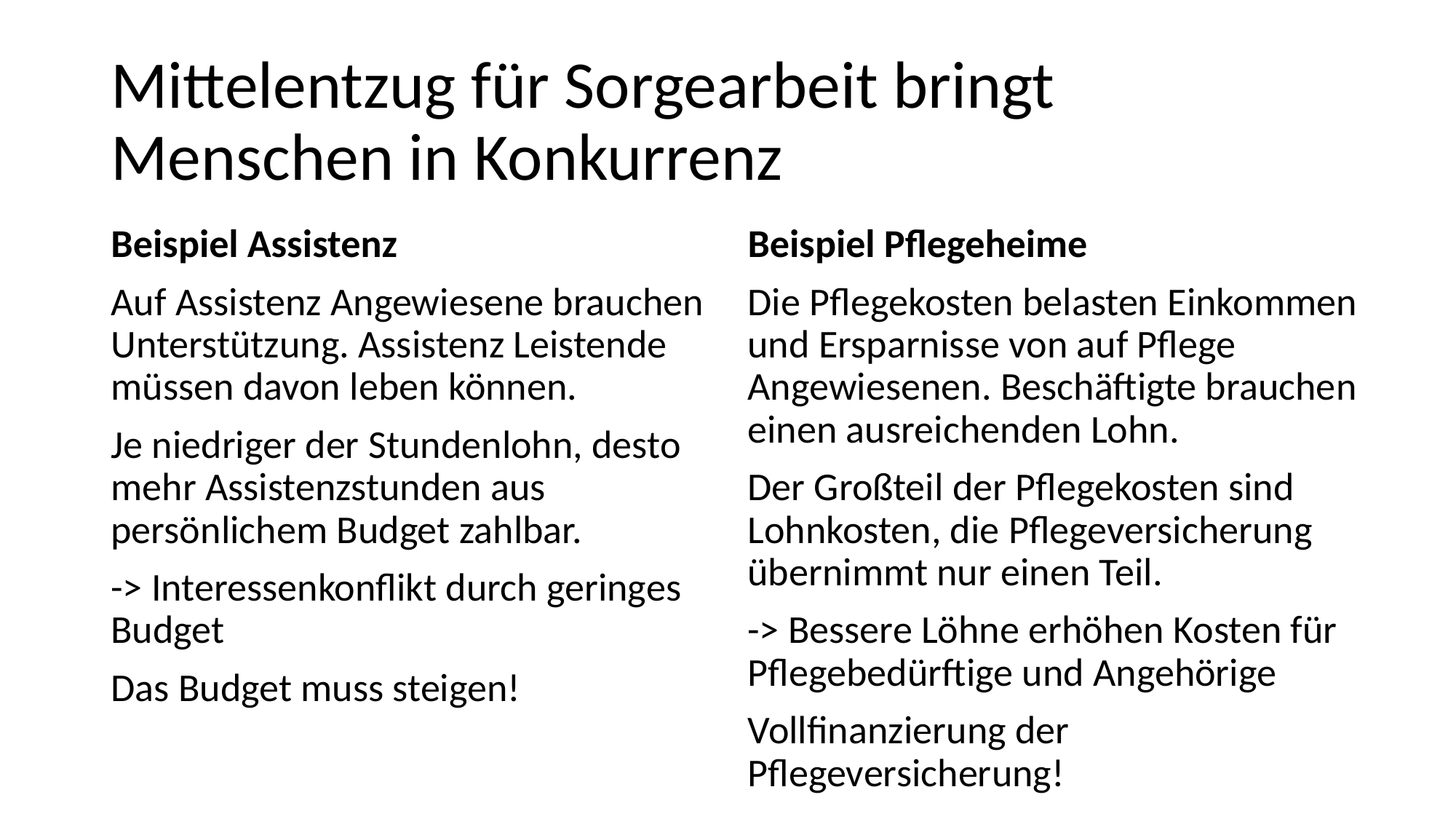

# Mittelentzug für Sorgearbeit bringt Menschen in Konkurrenz
Beispiel Assistenz
Auf Assistenz Angewiesene brauchen Unterstützung. Assistenz Leistende müssen davon leben können.
Je niedriger der Stundenlohn, desto mehr Assistenzstunden aus persönlichem Budget zahlbar.
-> Interessenkonflikt durch geringes Budget
Das Budget muss steigen!
Beispiel Pflegeheime
Die Pflegekosten belasten Einkommen und Ersparnisse von auf Pflege Angewiesenen. Beschäftigte brauchen einen ausreichenden Lohn.
Der Großteil der Pflegekosten sind Lohnkosten, die Pflegeversicherung übernimmt nur einen Teil.
-> Bessere Löhne erhöhen Kosten für Pflegebedürftige und Angehörige
Vollfinanzierung der Pflegeversicherung!